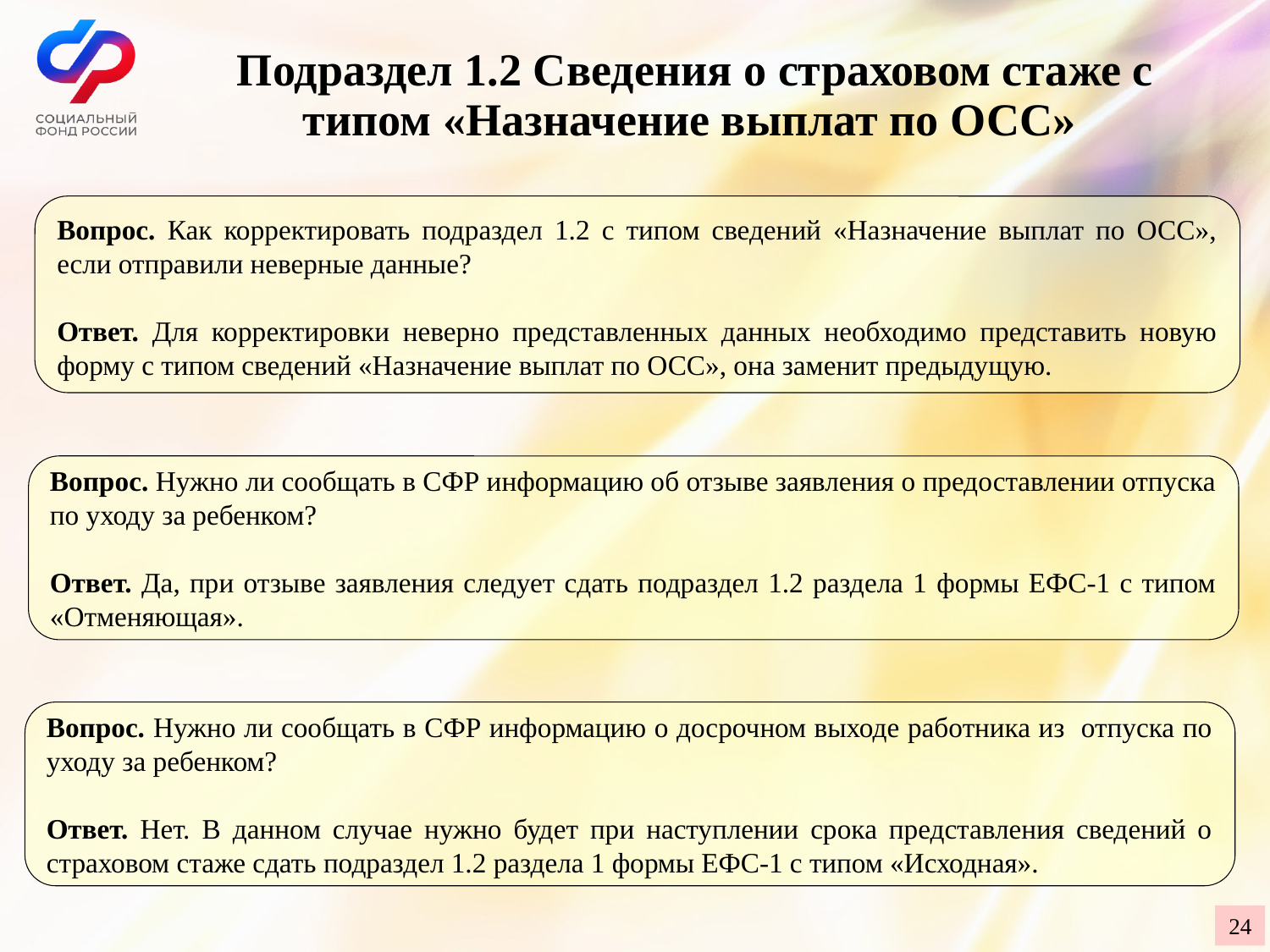

Подраздел 1.2 Сведения о страховом стаже с типом «Назначение выплат по ОСС»

Вопрос. Как корректировать подраздел 1.2 с типом сведений «Назначение выплат по ОСС», если отправили неверные данные?

Ответ. Для корректировки неверно представленных данных необходимо представить новую форму с типом сведений «Назначение выплат по ОСС», она заменит предыдущую.

Вопрос. Нужно ли сообщать в СФР информацию об отзыве заявления о предоставлении отпуска по уходу за ребенком?

Ответ. Да, при отзыве заявления следует сдать подраздел 1.2 раздела 1 формы ЕФС-1 с типом «Отменяющая».
Вопрос. Нужно ли сообщать в СФР информацию о досрочном выходе работника из  отпуска по уходу за ребенком?

Ответ. Нет. В данном случае нужно будет при наступлении срока представления сведений о страховом стаже сдать подраздел 1.2 раздела 1 формы ЕФС-1 с типом «Исходная».
24